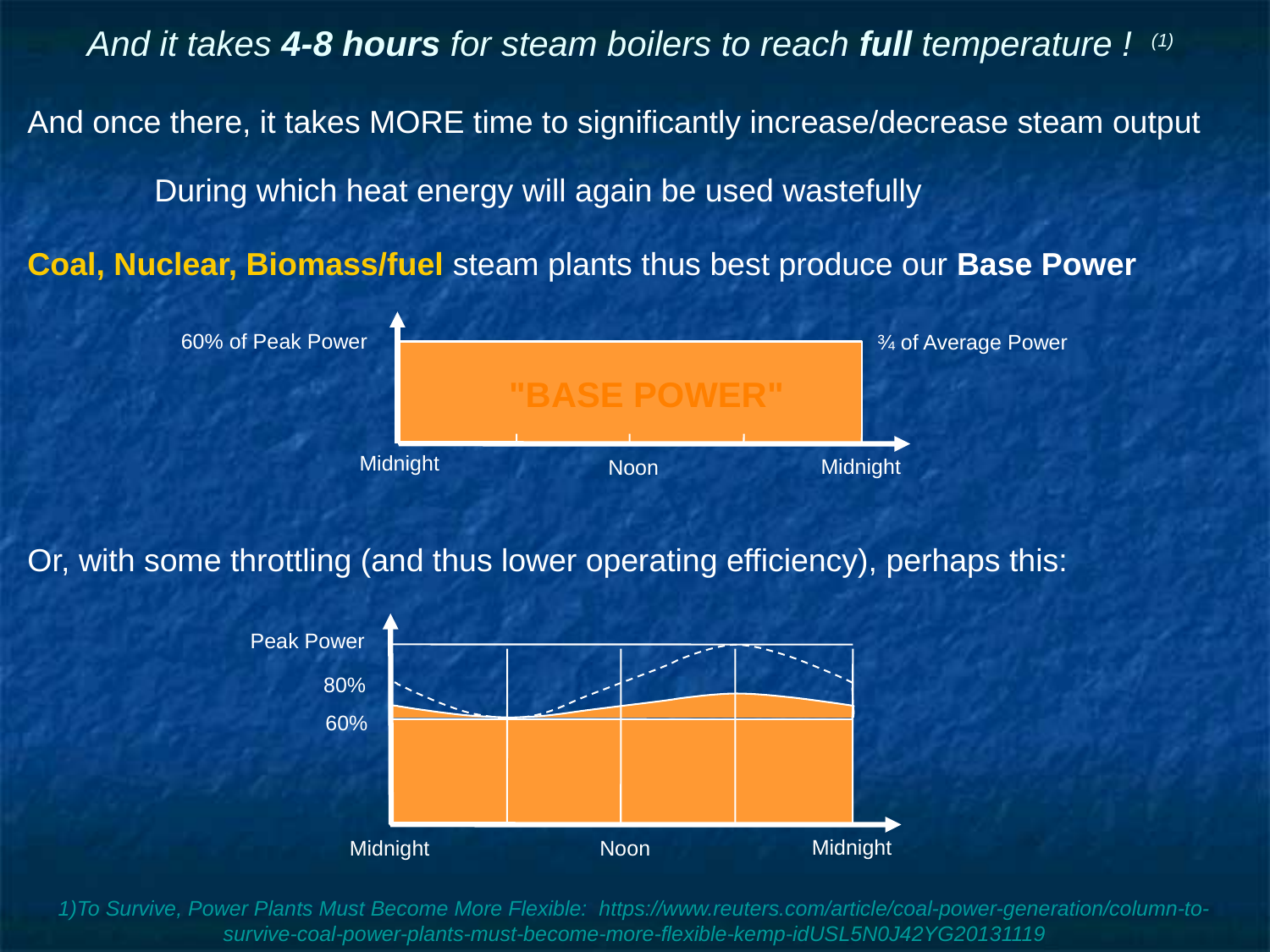

# And it takes 4-8 hours for steam boilers to reach full temperature !  (1)
And once there, it takes MORE time to significantly increase/decrease steam output

	During which heat energy will again be used wastefully

Coal, Nuclear, Biomass/fuel steam plants thus best produce our Base Power

Or, with some throttling (and thus lower operating efficiency), perhaps this:

 60% of Peak Power
 ¾ of Average Power

"BASE POWER"

 Midnight
 Midnight

 Noon

Peak Power

 80%

 60%

 Midnight

 Midnight
 Noon
1)To Survive, Power Plants Must Become More Flexible:  https://www.reuters.com/article/coal-power-generation/column-to-survive-coal-power-plants-must-become-more-flexible-kemp-idUSL5N0J42YG20131119